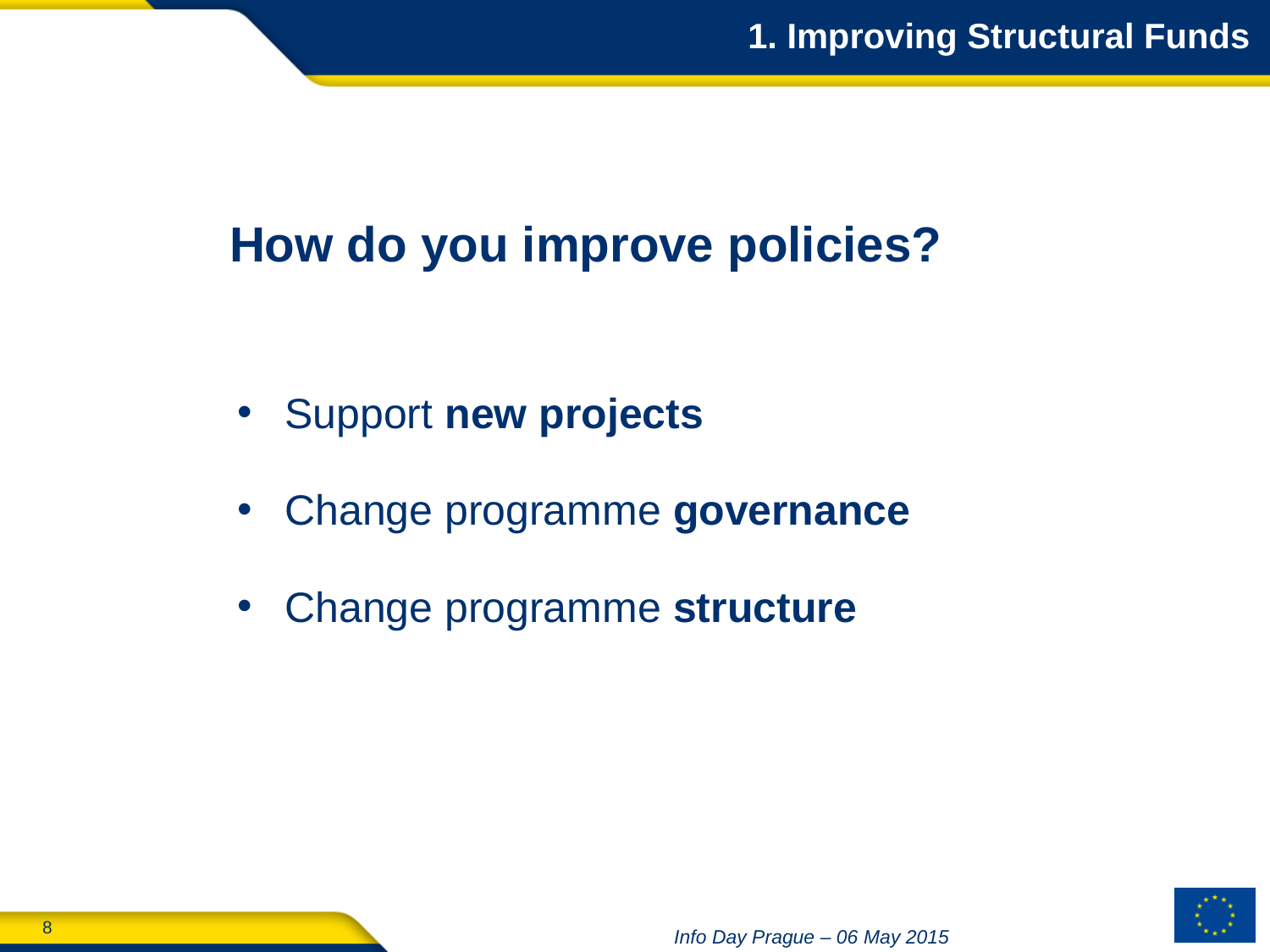

1. Improving Structural Funds
How do you improve policies?
Support new projects
Change programme governance
Change programme structure